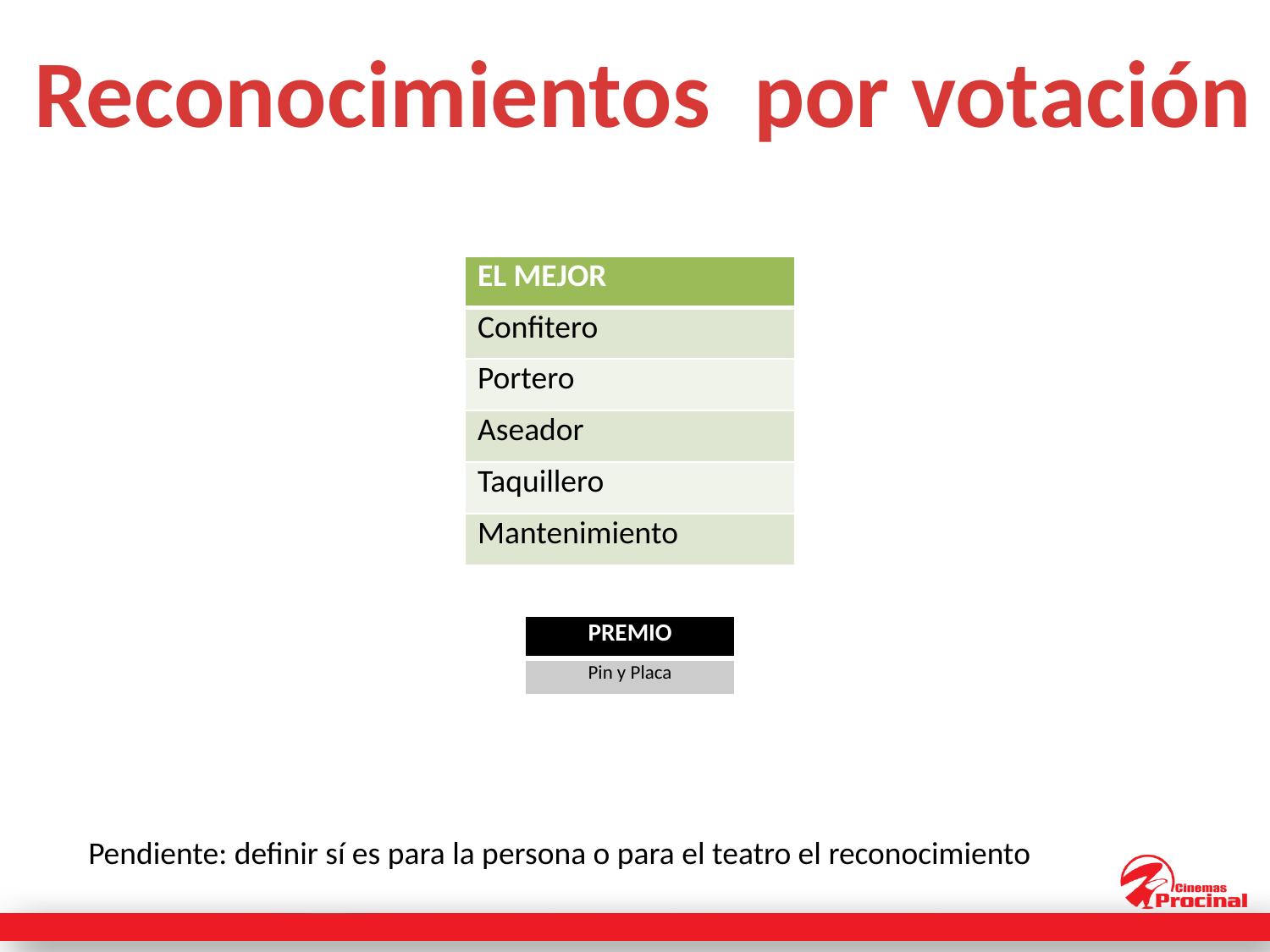

Reconocimientos  por votación
| EL MEJOR |
| --- |
| Confitero |
| Portero |
| Aseador |
| Taquillero |
| Mantenimiento |
| PREMIO |
| --- |
| Pin y Placa |
Pendiente: definir sí es para la persona o para el teatro el reconocimiento